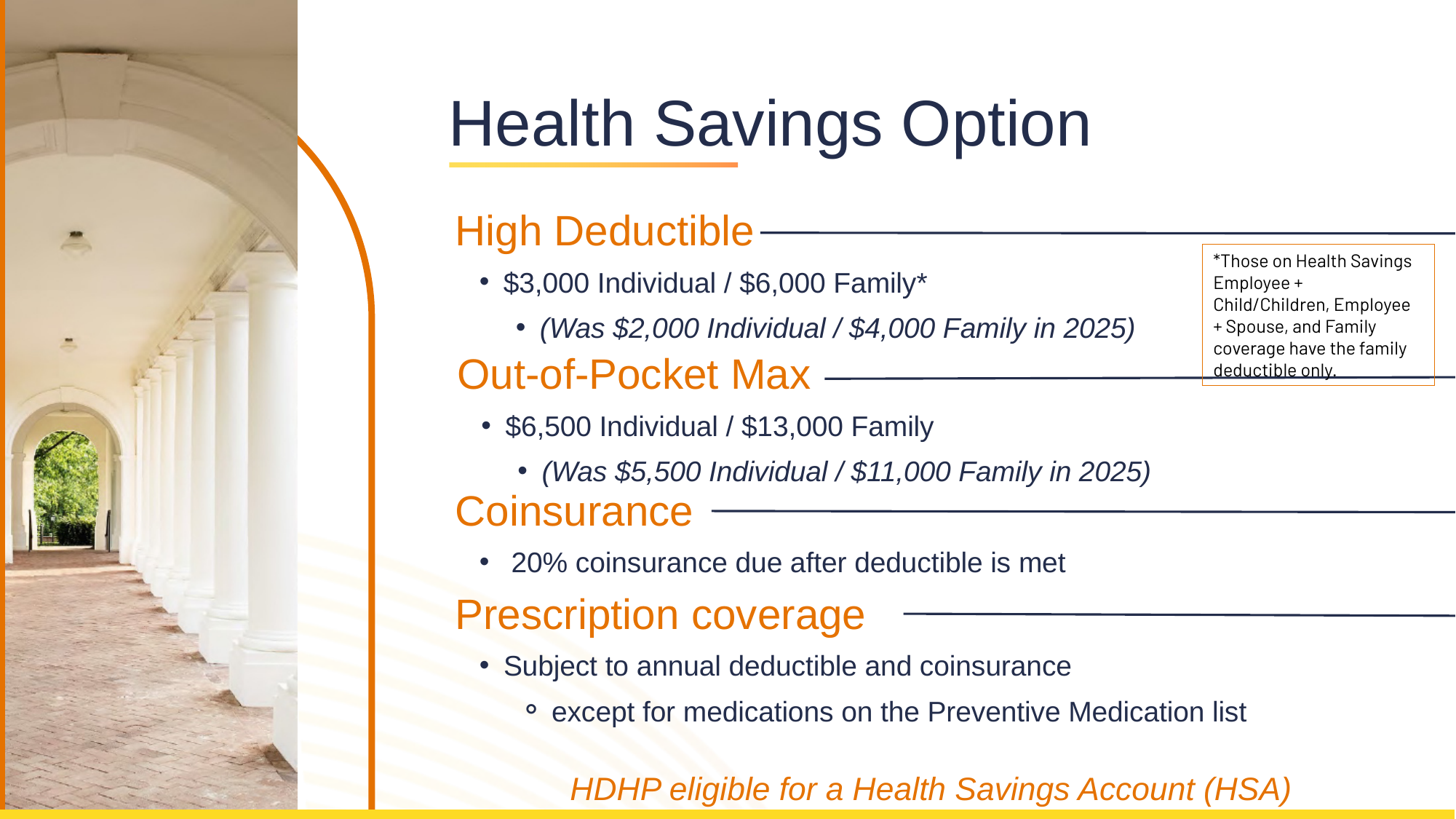

Health Savings Option
High Deductible

*Those on Health Savings Employee + Child/Children, Employee + Spouse, and Family coverage have the family deductible only.
$3,000 Individual / $6,000 Family*
(Was $2,000 Individual / $4,000 Family in 2025)
Out-of-Pocket Max

$6,500 Individual / $13,000 Family
(Was $5,500 Individual / $11,000 Family in 2025)
Coinsurance

 20% coinsurance due after deductible is met
Prescription coverage

Subject to annual deductible and coinsurance ​
except for medications on the Preventive Medication list​
HDHP eligible for a Health Savings Account (HSA)